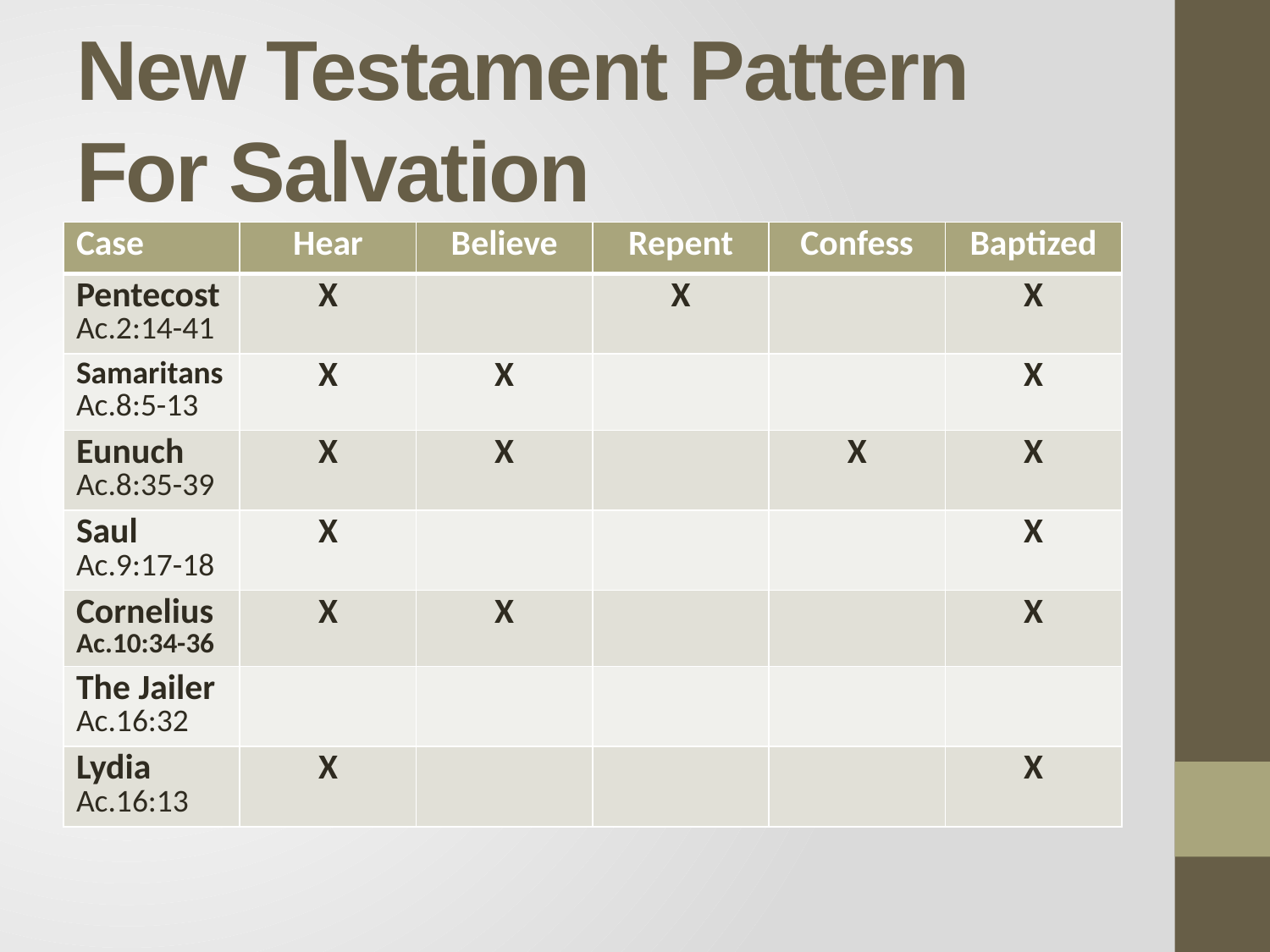

# New Testament Pattern For Salvation
| Case | Hear | Believe | Repent | Confess | Baptized |
| --- | --- | --- | --- | --- | --- |
| Pentecost Ac.2:14-41 | X |  | X |  | X |
| Samaritans Ac.8:5-13 | X | X |  |  | X |
| Eunuch Ac.8:35-39 | X | X |  | X | X |
| Saul Ac.9:17-18 | X |  |  |  | X |
| Cornelius Ac.10:34-36 | X | X |  |  | X |
| The Jailer Ac.16:32 |  |  |  |  |  |
| Lydia Ac.16:13 | X |  |  |  | X |